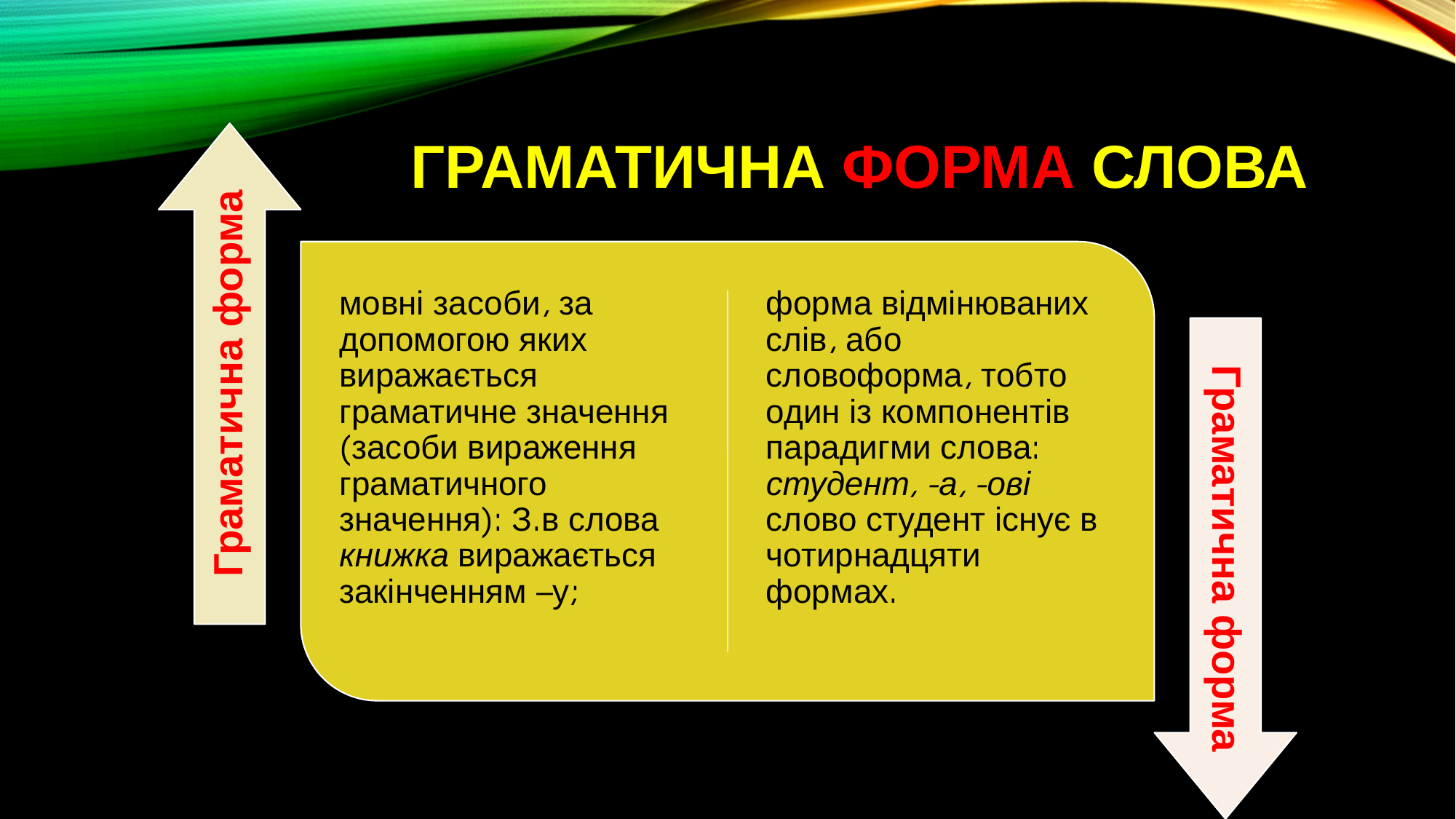

# Граматична форма слова
мовні засоби, за допомогою яких виражається граматичне значення (засоби вираження граматичного значення): З.в слова книжка виражається закінченням –у;
форма відмінюваних слів, або словоформа, тобто один із компонентів парадигми слова: студент, -а, -ові слово студент існує в чотирнадцяти формах.
Граматична форма
Граматична форма